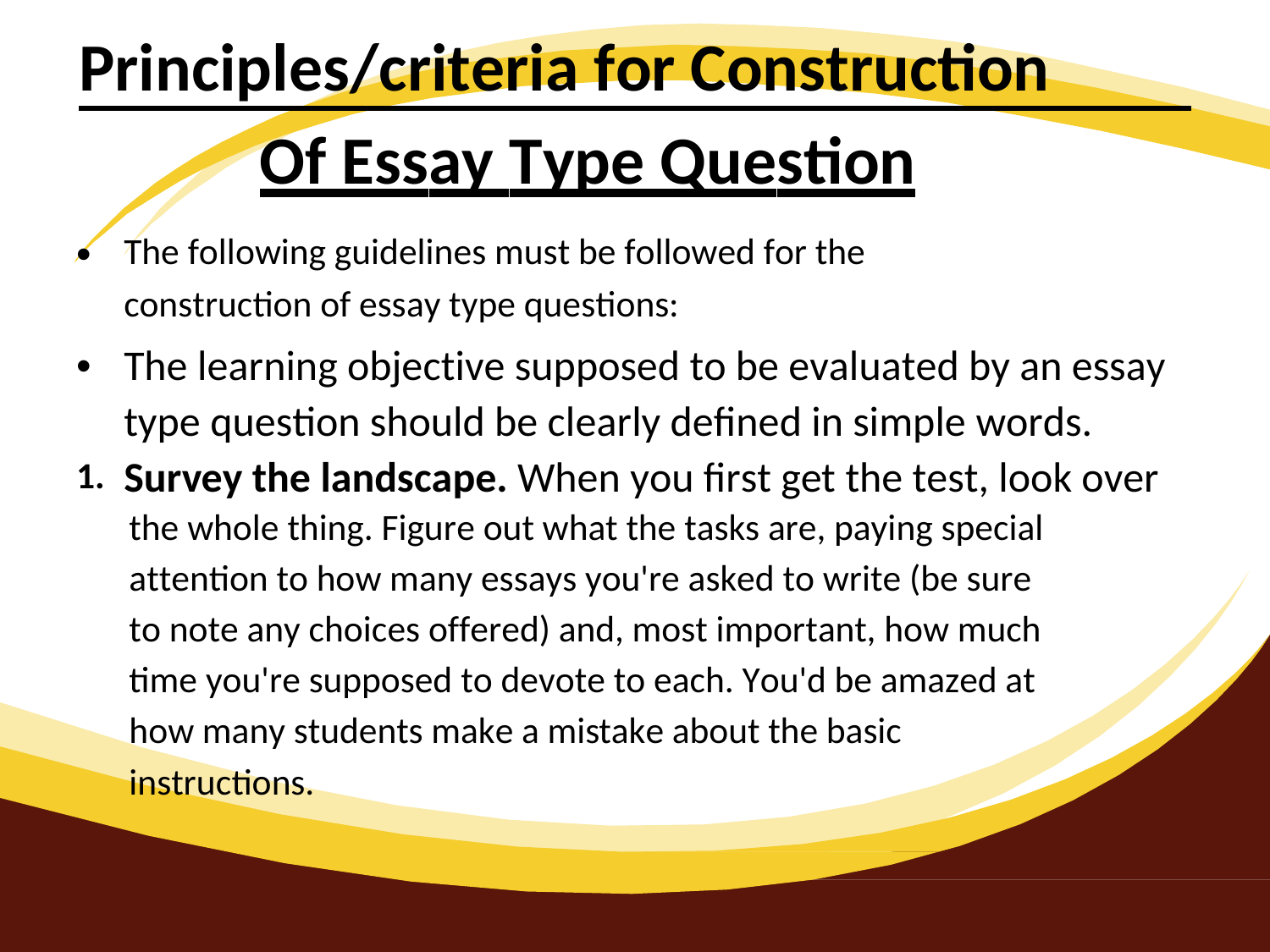

Principles/criteria for Construction

Of Essay Type Question

•
The following guidelines must be followed for the
construction of essay type questions:
The learning objective supposed to be evaluated by an essay
type question should be clearly defined in simple words.
Survey the landscape. When you first get the test, look over
the whole thing. Figure out what the tasks are, paying special
attention to how many essays you're asked to write (be sure
to note any choices offered) and, most important, how much
time you're supposed to devote to each. You'd be amazed at
how many students make a mistake about the basic
instructions.
•
1.